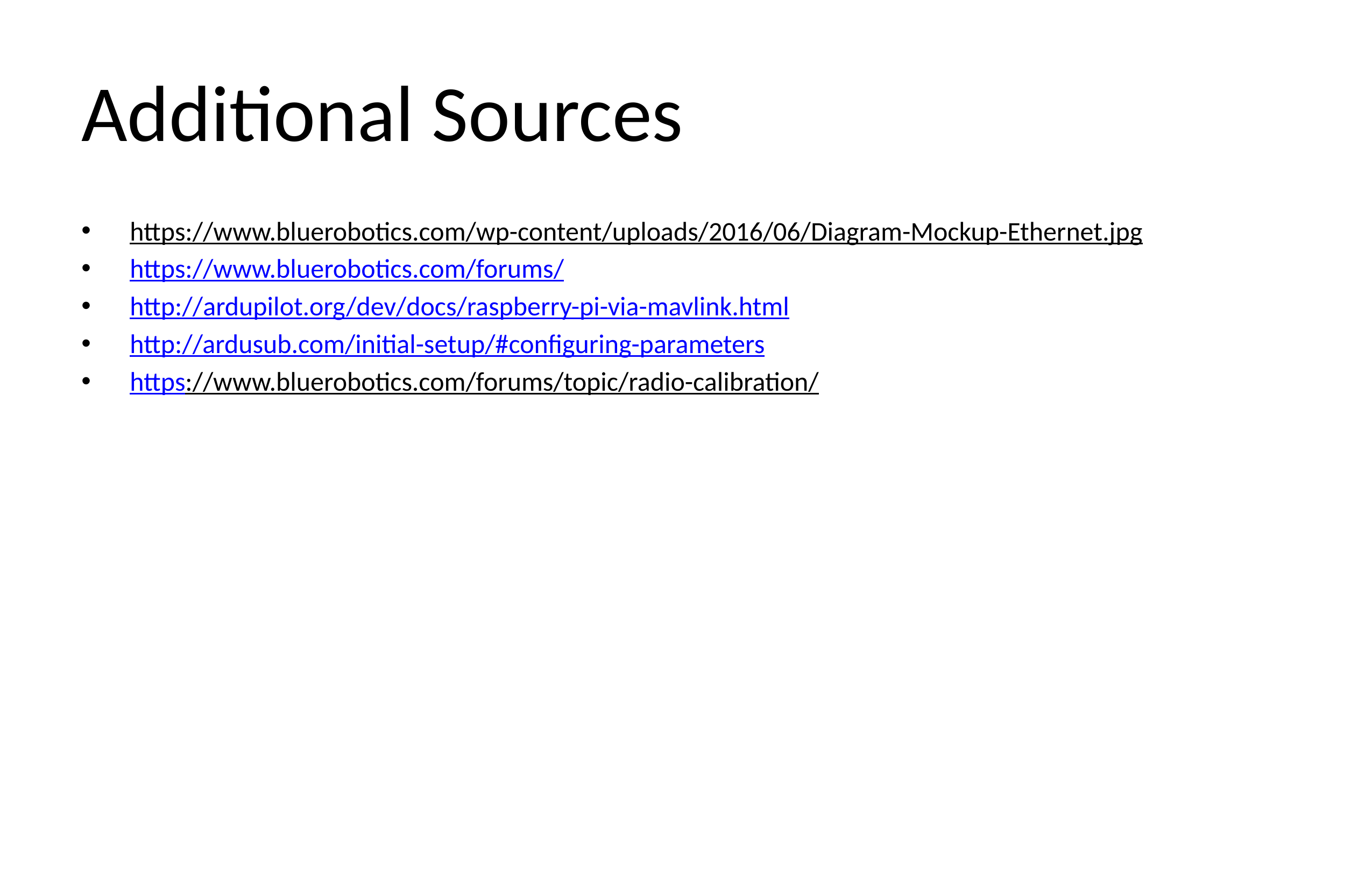

# Additional Sources
https://www.bluerobotics.com/wp-content/uploads/2016/06/Diagram-Mockup-Ethernet.jpg
https://www.bluerobotics.com/forums/
http://ardupilot.org/dev/docs/raspberry-pi-via-mavlink.html
http://ardusub.com/initial-setup/#configuring-parameters
https://www.bluerobotics.com/forums/topic/radio-calibration/